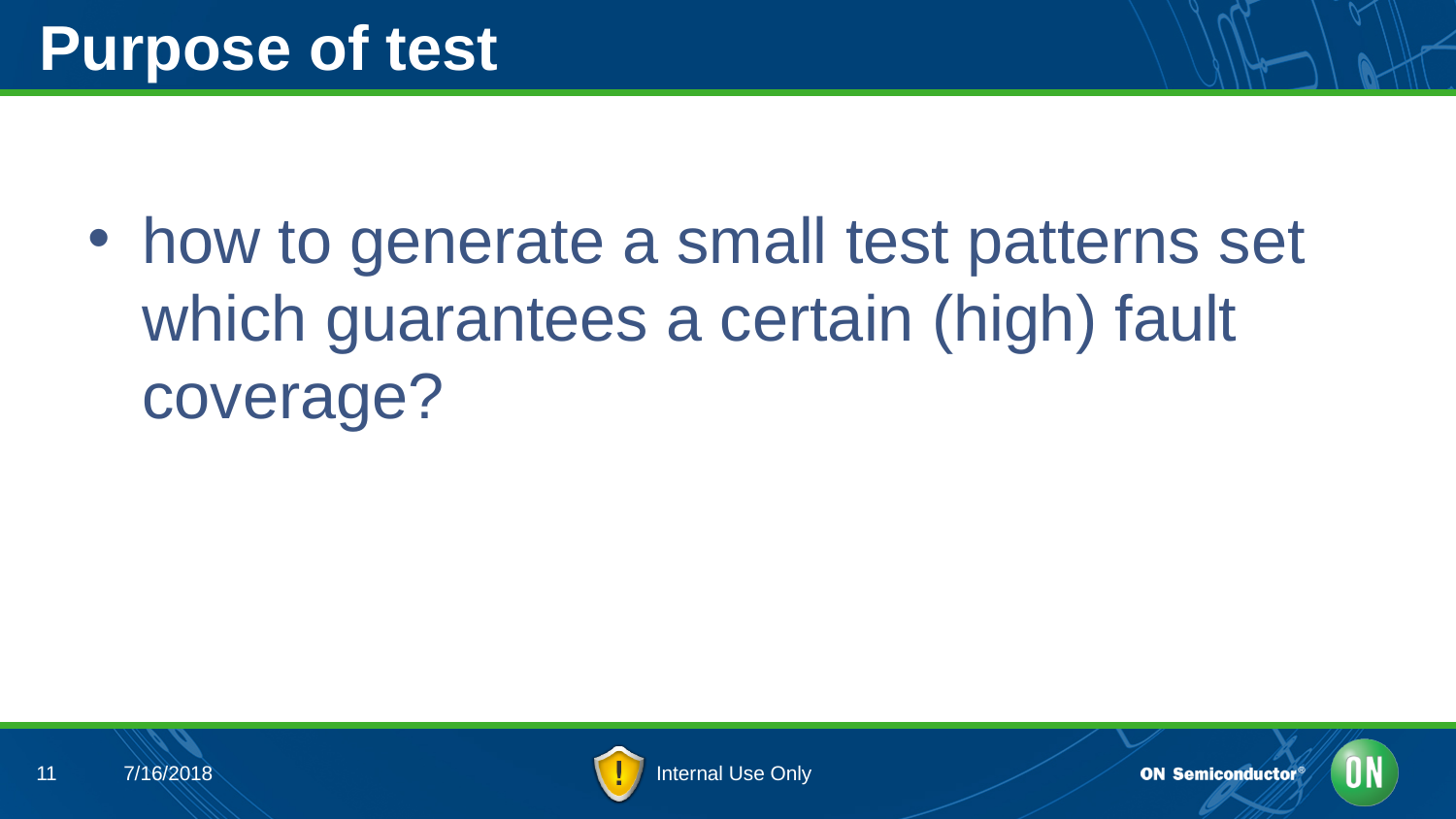

# Purpose of test
how to generate a small test patterns set which guarantees a certain (high) fault coverage?